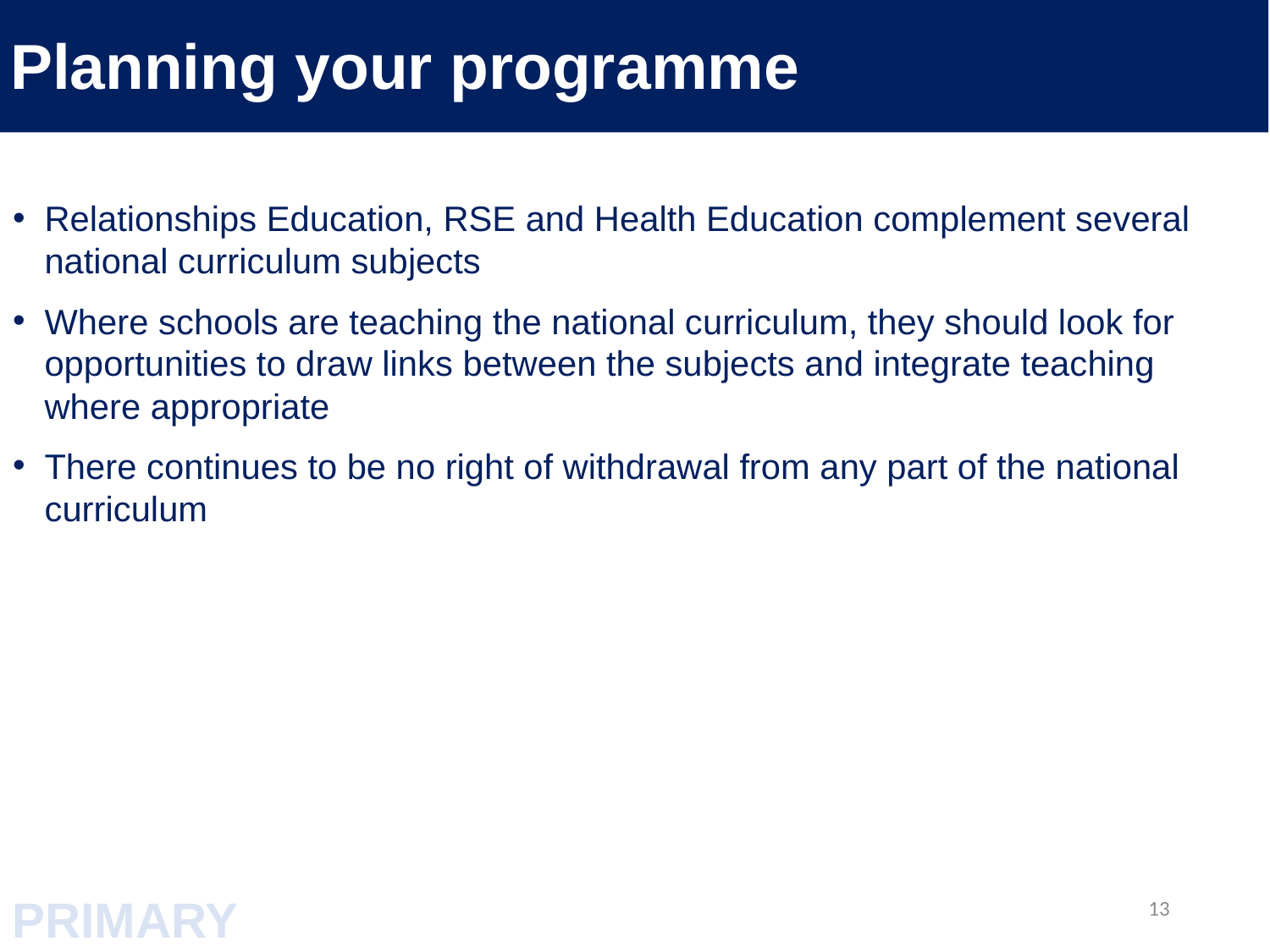

Planning your programme
Relationships Education, RSE and Health Education complement several national curriculum subjects
Where schools are teaching the national curriculum, they should look for opportunities to draw links between the subjects and integrate teaching where appropriate
There continues to be no right of withdrawal from any part of the national curriculum

PRIMARY
13